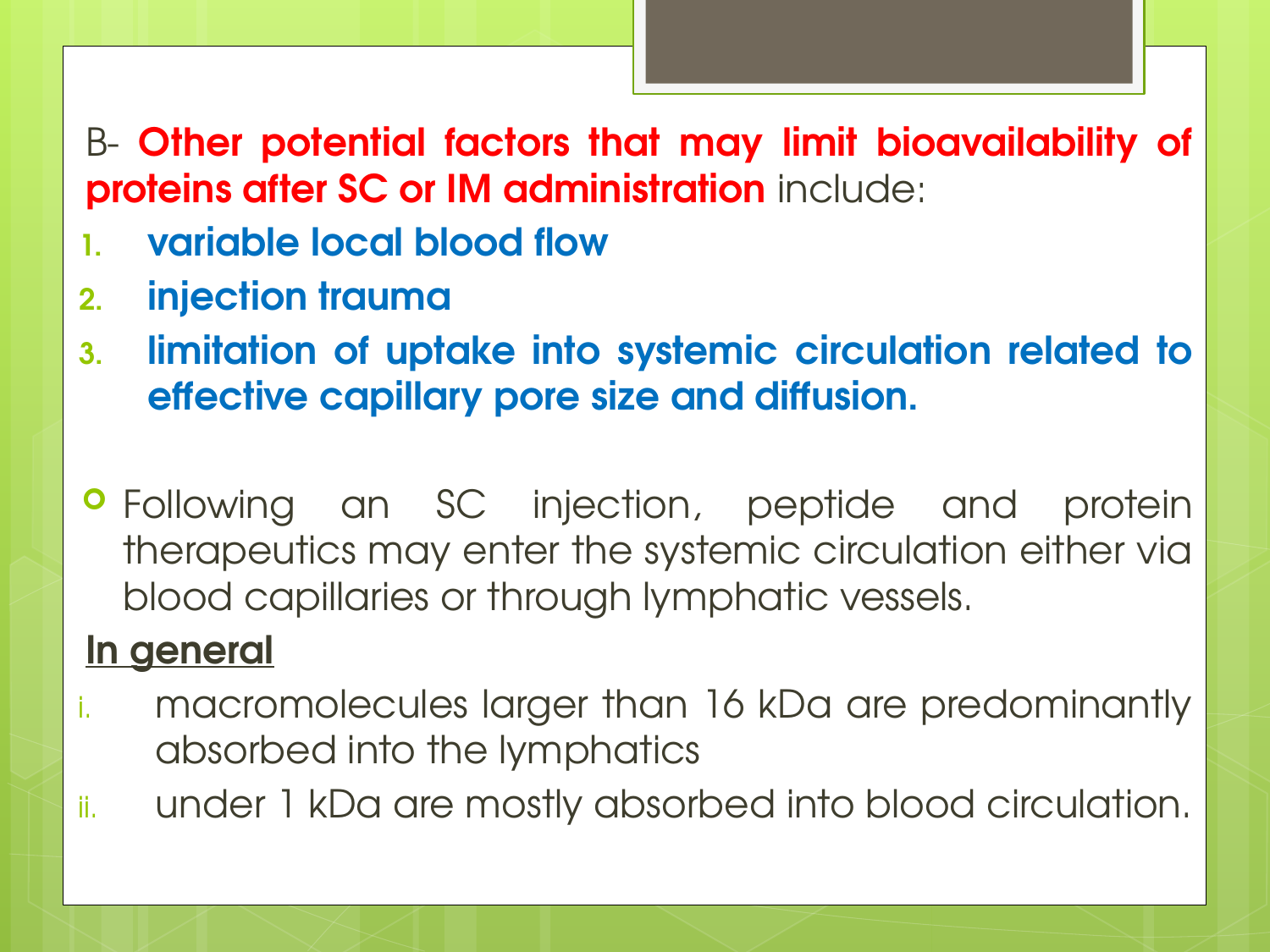

B- Other potential factors that may limit bioavailability of proteins after SC or IM administration include:
variable local blood flow
injection trauma
limitation of uptake into systemic circulation related to effective capillary pore size and diffusion.

Following an SC injection, peptide and protein therapeutics may enter the systemic circulation either via blood capillaries or through lymphatic vessels.
In general
macromolecules larger than 16 kDa are predominantly absorbed into the lymphatics
under 1 kDa are mostly absorbed into blood circulation.